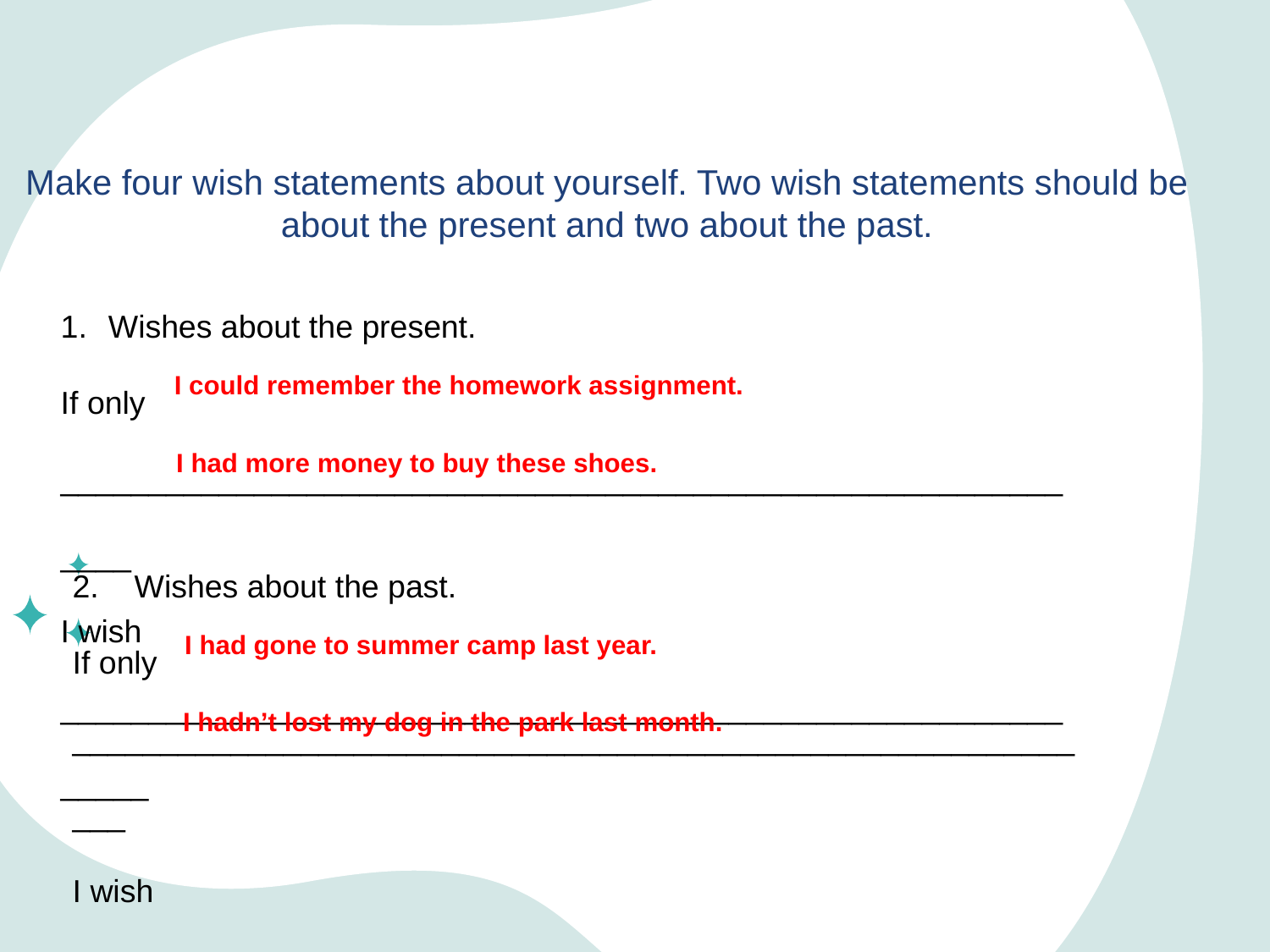

# Make four wish statements about yourself. Two wish statements should be about the present and two about the past.
Wishes about the present.
If only _____________________________________________________________
I wish ______________________________________________________________
I could remember the homework assignment.
I had more money to buy these shoes.
2.    Wishes about the past.
If only ____________________________________________________________
I wish ______________________________________________________________
I had gone to summer camp last year.
I hadn’t lost my dog in the park last month.